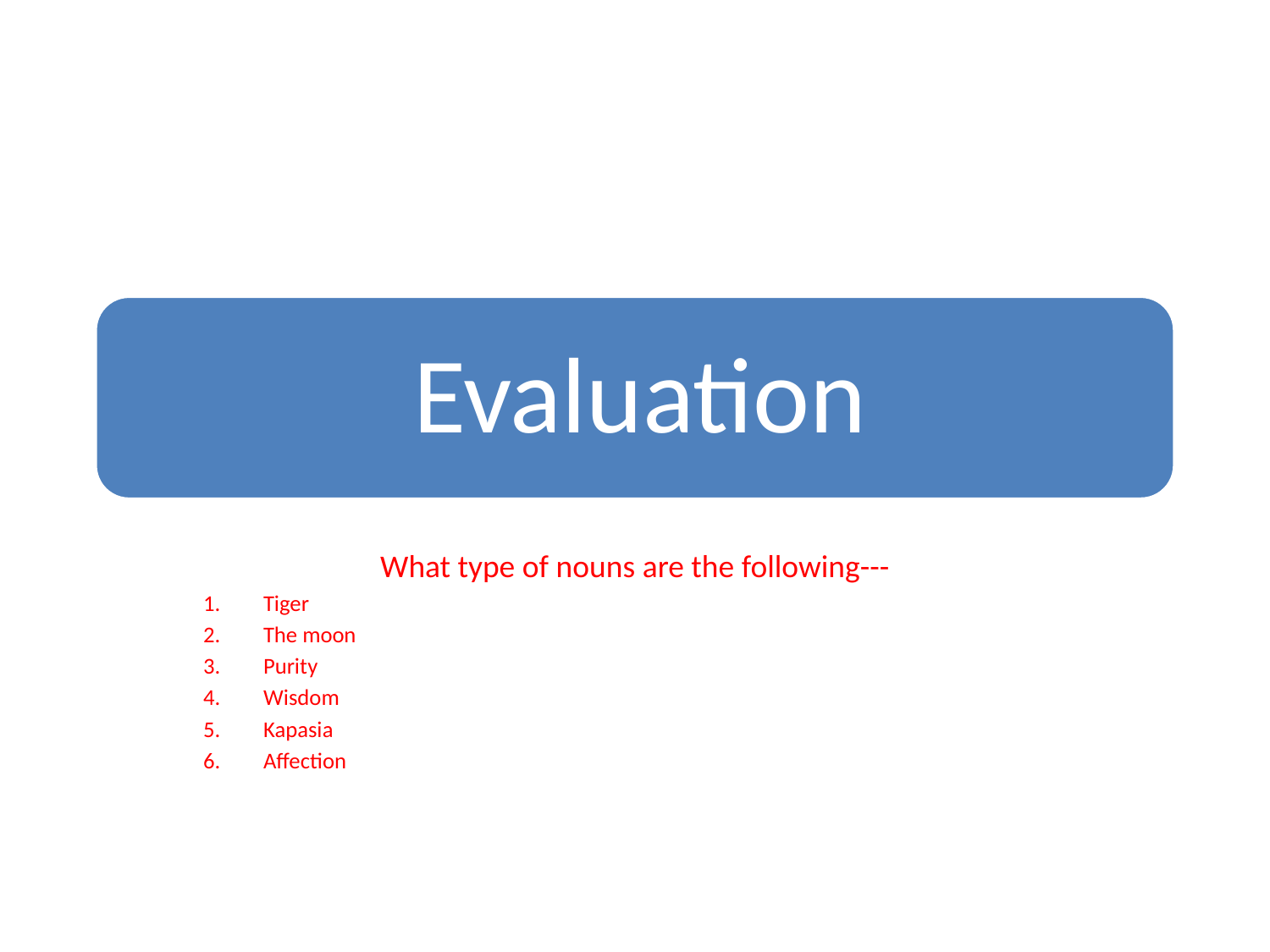

Evaluation
What type of nouns are the following---
Tiger
The moon
Purity
Wisdom
Kapasia
Affection